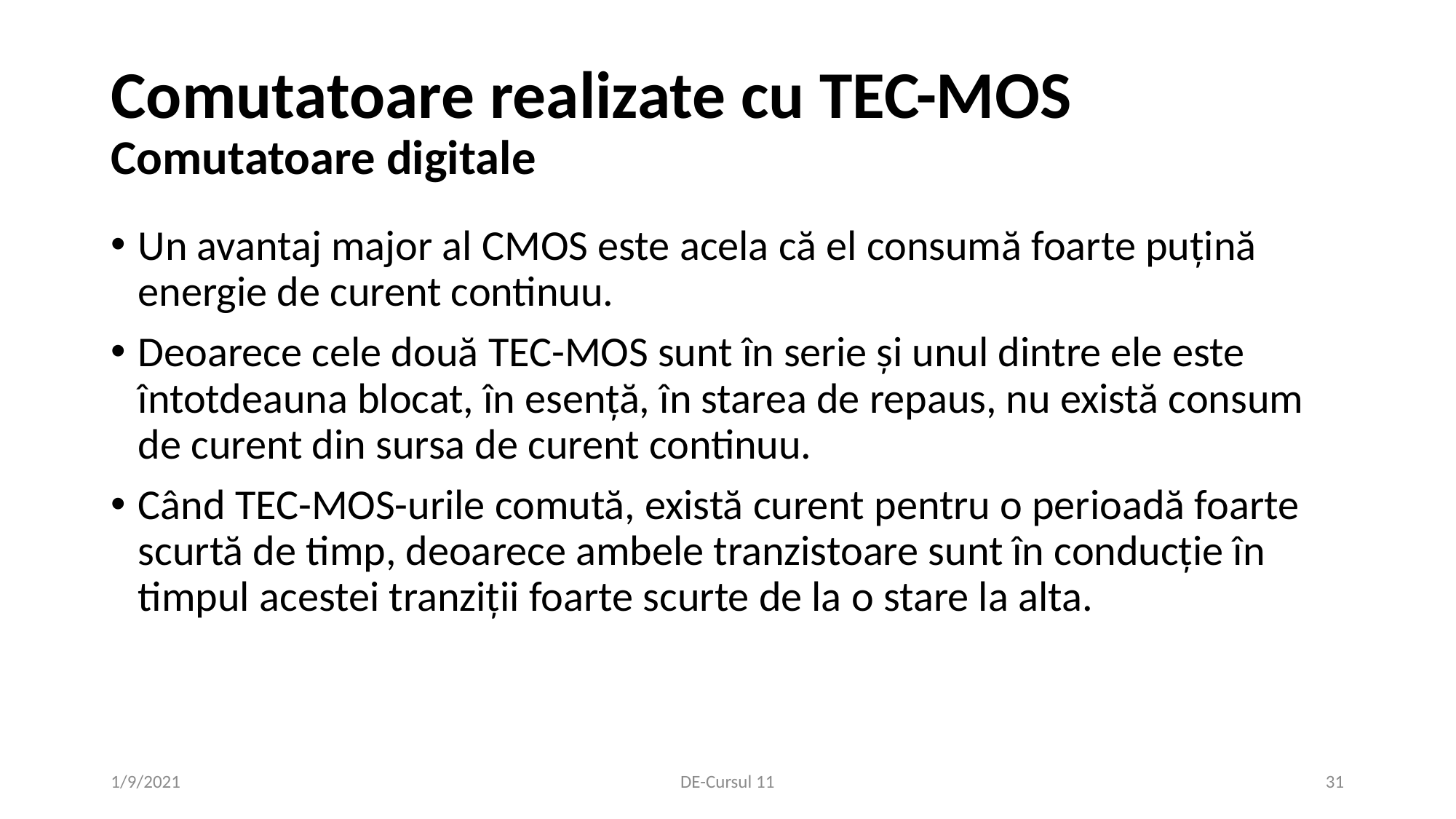

# Comutatoare realizate cu TEC-MOS Comutatoare digitale
Un avantaj major al CMOS este acela că el consumă foarte puțină energie de curent continuu.
Deoarece cele două TEC-MOS sunt în serie și unul dintre ele este întotdeauna blocat, în esență, în starea de repaus, nu există consum de curent din sursa de curent continuu.
Când TEC-MOS-urile comută, există curent pentru o perioadă foarte scurtă de timp, deoarece ambele tranzistoare sunt în conducție în timpul acestei tranziții foarte scurte de la o stare la alta.
1/9/2021
DE-Cursul 11
31